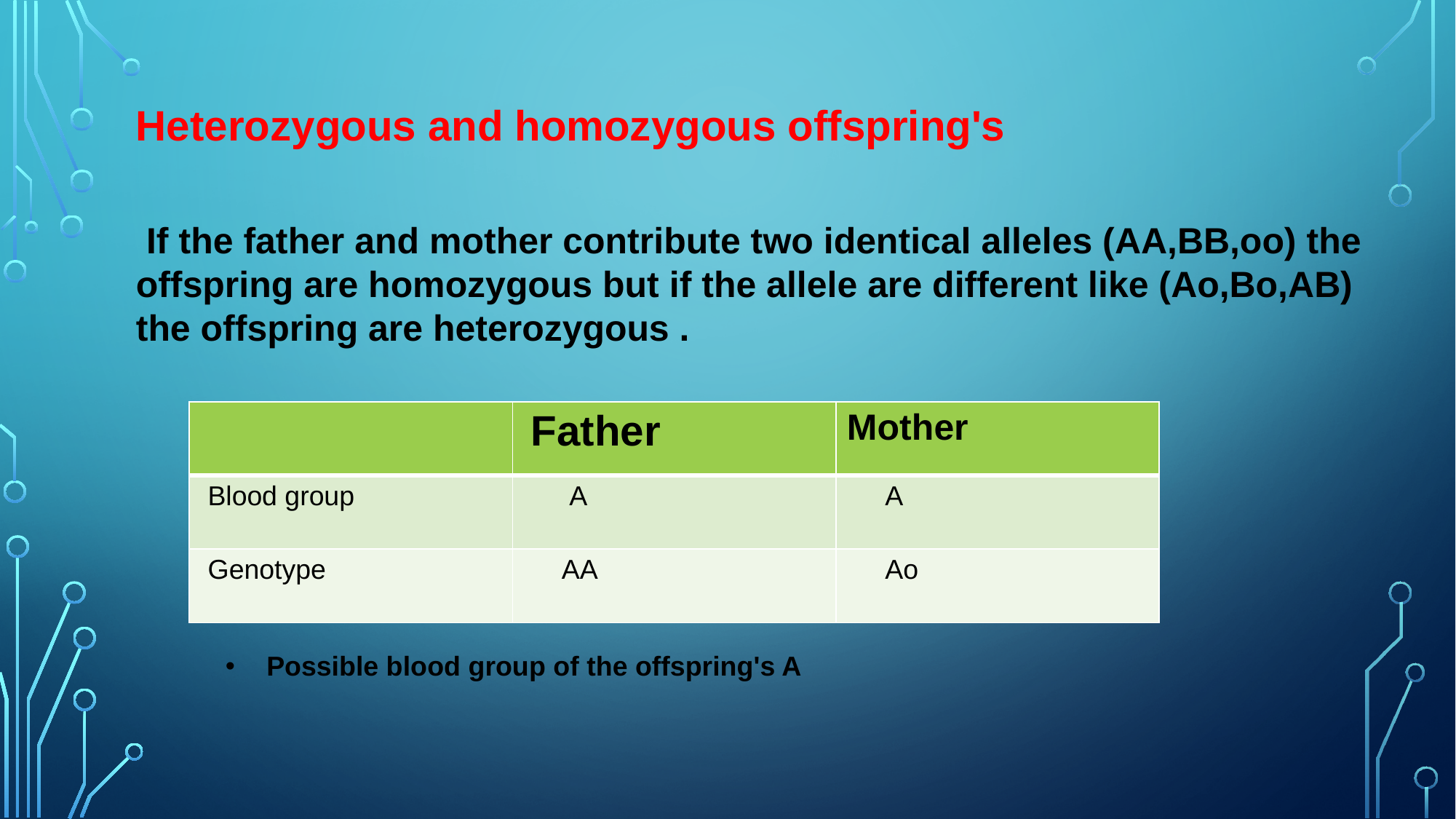

Heterozygous and homozygous offspring's
 If the father and mother contribute two identical alleles (AA,BB,oo) the offspring are homozygous but if the allele are different like (Ao,Bo,AB) the offspring are heterozygous .

|  | Father | Mother |
| --- | --- | --- |
| Blood group | A | A |
| Genotype | AA | Ao |
Possible blood group of the offspring's A